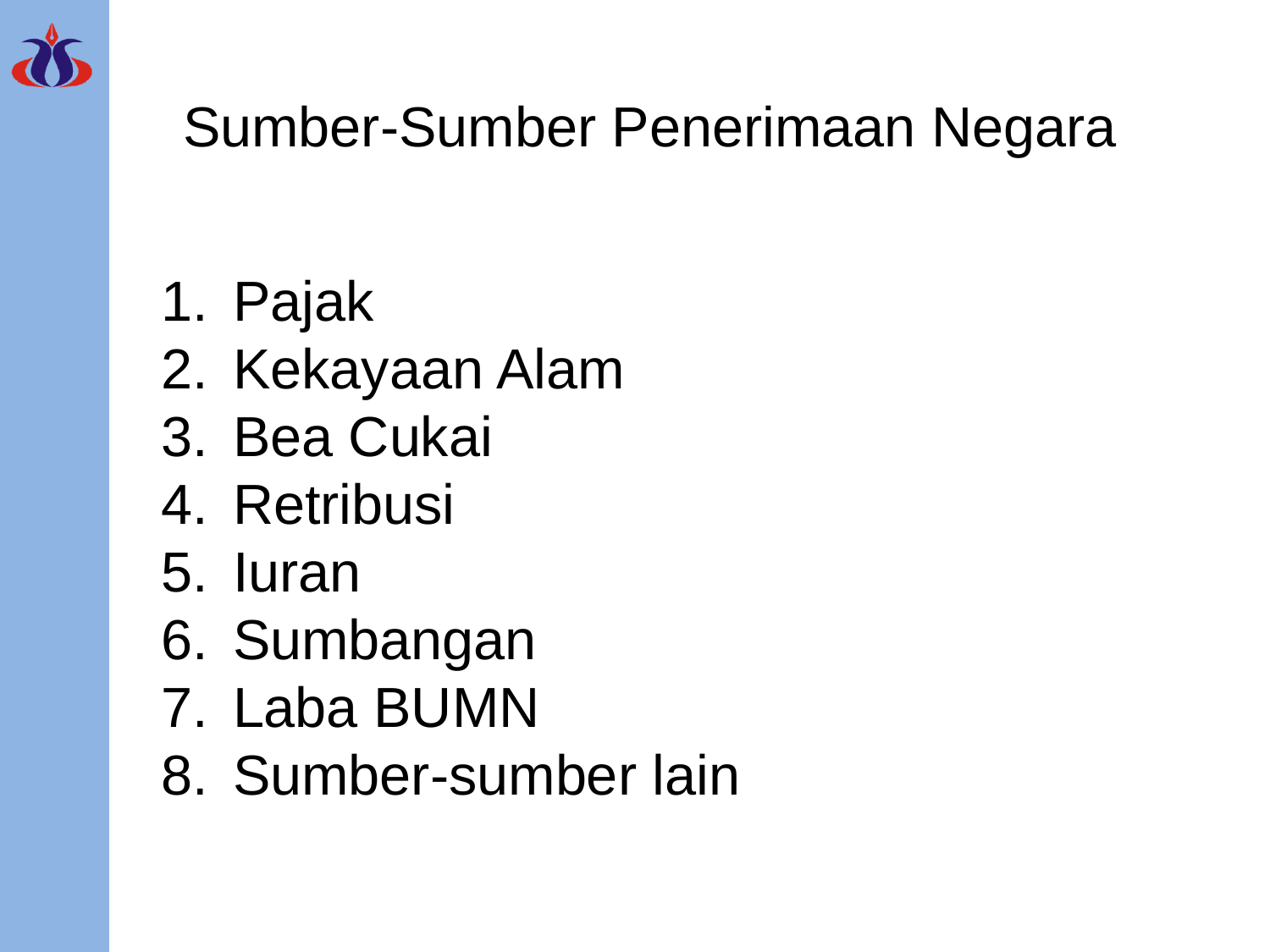

Sumber-Sumber Penerimaan Negara
Pajak
Kekayaan Alam
Bea Cukai
Retribusi
Iuran
Sumbangan
Laba BUMN
Sumber-sumber lain